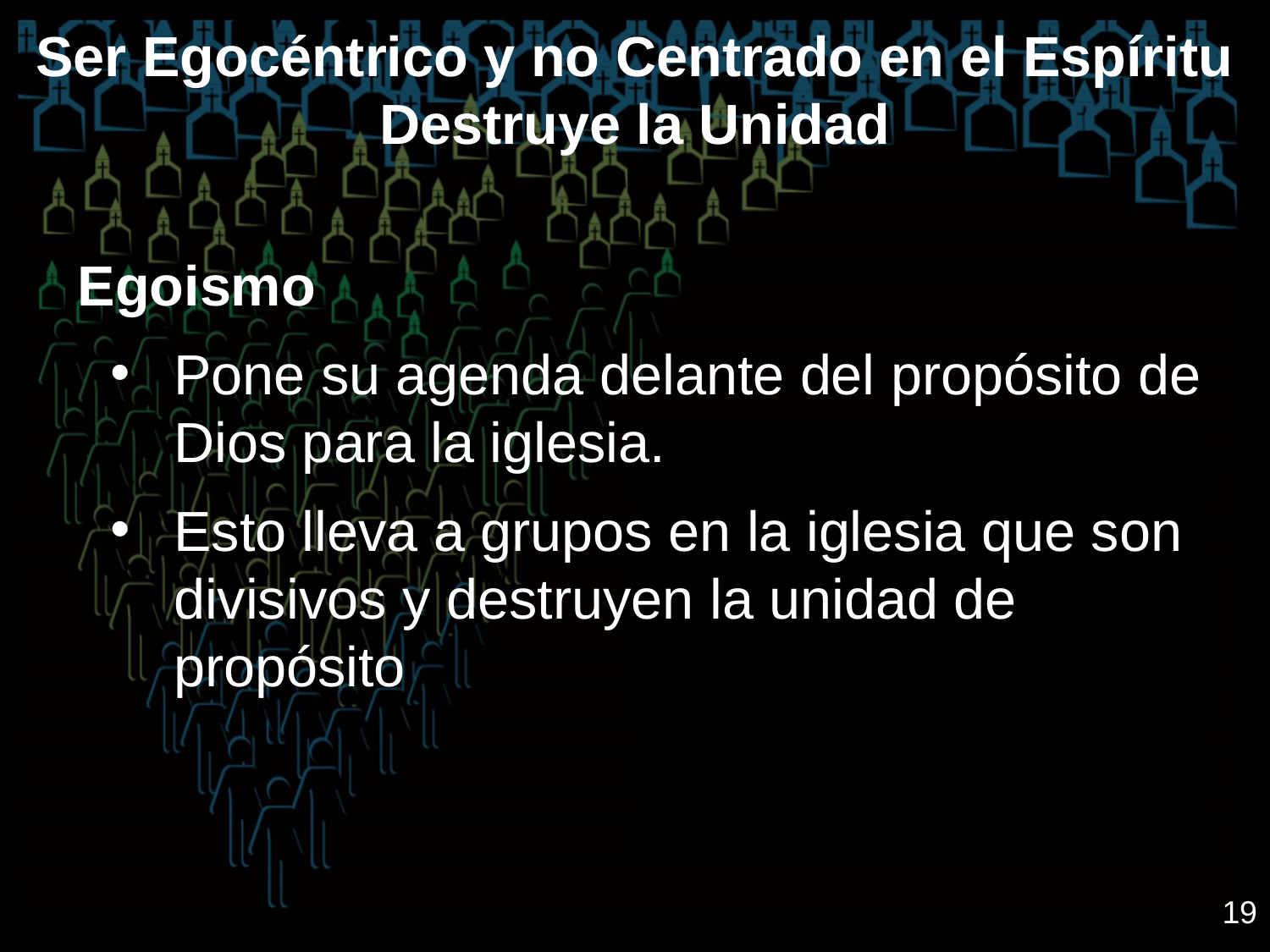

# Ser Egocéntrico y no Centrado en el Espíritu Destruye la Unidad
Egoismo
Pone su agenda delante del propósito de Dios para la iglesia.
Esto lleva a grupos en la iglesia que son divisivos y destruyen la unidad de propósito
19